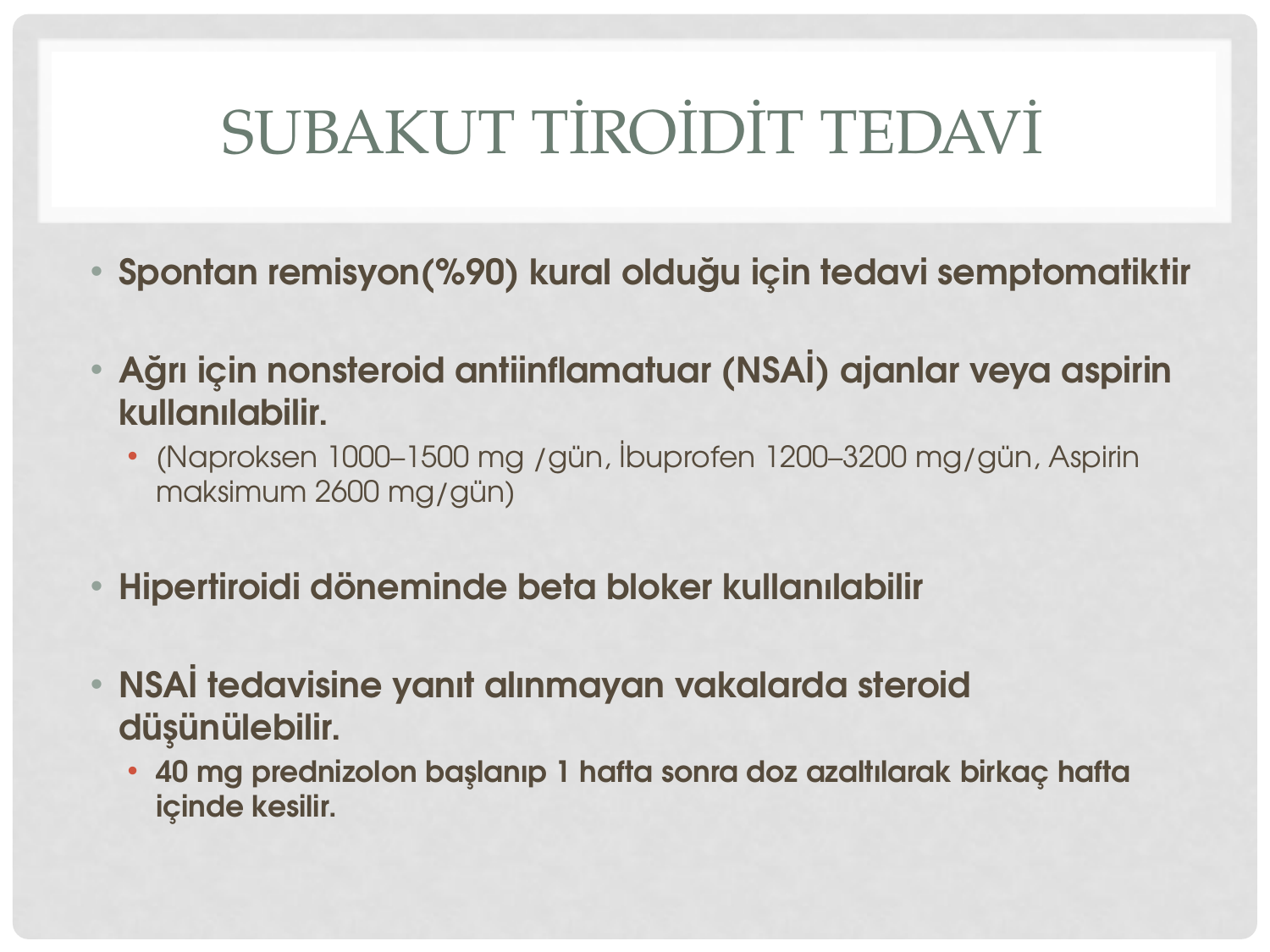

# SUBAKUT TİROİDİT TEDAVİ
Spontan remisyon(%90) kural olduğu için tedavi semptomatiktir

Ağrı için nonsteroid antiinflamatuar (NSAİ) ajanlar veya aspirin kullanılabilir.
(Naproksen 1000–1500 mg /gün, İbuprofen 1200–3200 mg/gün, Aspirin maksimum 2600 mg/gün)

Hipertiroidi döneminde beta bloker kullanılabilir

NSAİ tedavisine yanıt alınmayan vakalarda steroid düşünülebilir.
40 mg prednizolon başlanıp 1 hafta sonra doz azaltılarak birkaç hafta içinde kesilir.